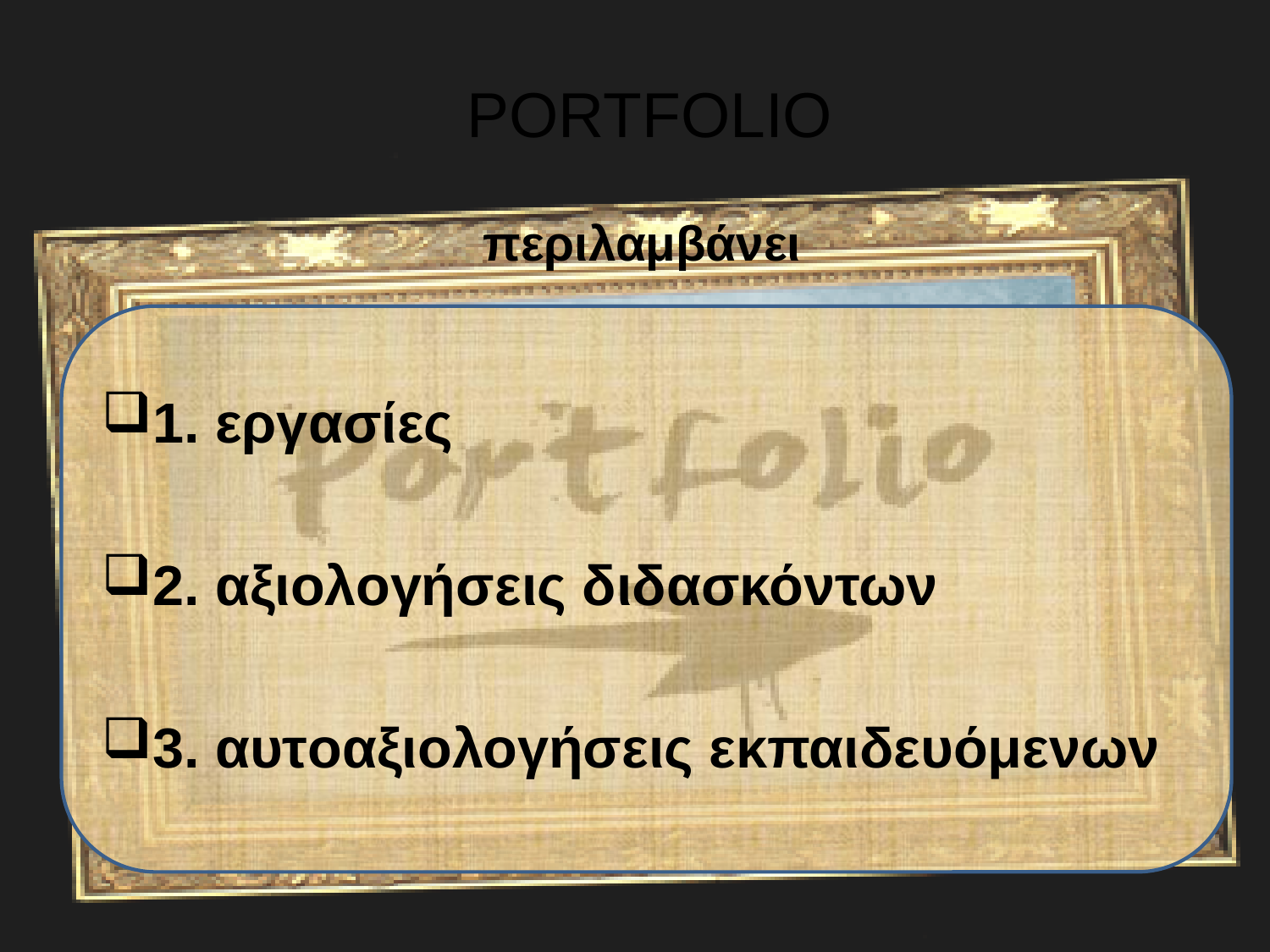

# PORTFOLIO

περιλαμβάνει

1. εργασίες

2. αξιολογήσεις διδασκόντων

3. αυτoαξιολογήσεις εκπαιδευόμενων